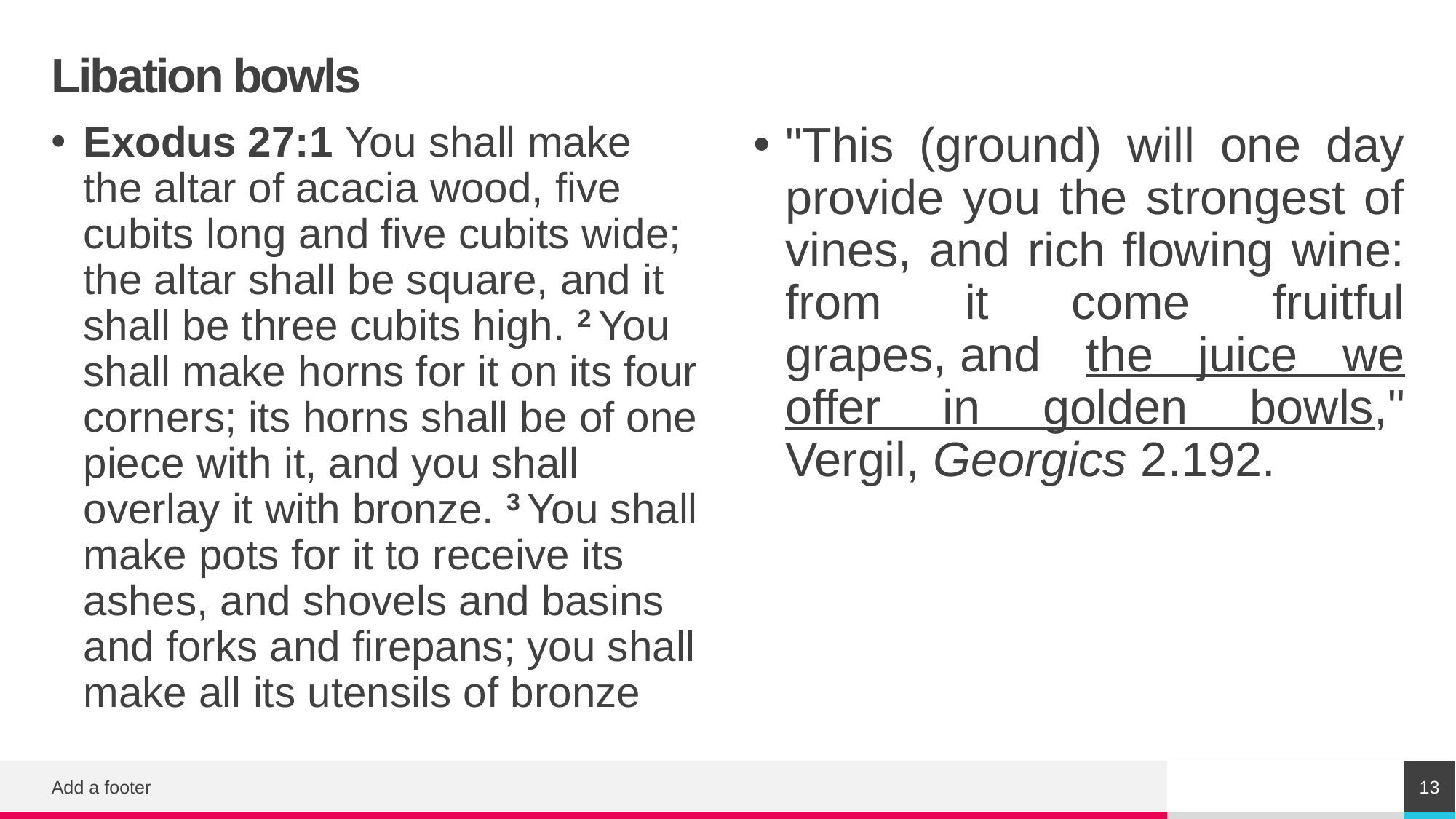

# Libation bowls
Exodus 27:1 You shall make the altar of acacia wood, five cubits long and five cubits wide; the altar shall be square, and it shall be three cubits high. 2 You shall make horns for it on its four corners; its horns shall be of one piece with it, and you shall overlay it with bronze. 3 You shall make pots for it to receive its ashes, and shovels and basins and forks and firepans; you shall make all its utensils of bronze
"This (ground) will one day provide you the strongest of vines, and rich flowing wine: from it come fruitful grapes, and the juice we offer in golden bowls," Vergil, Georgics 2.192.

13
Add a footer